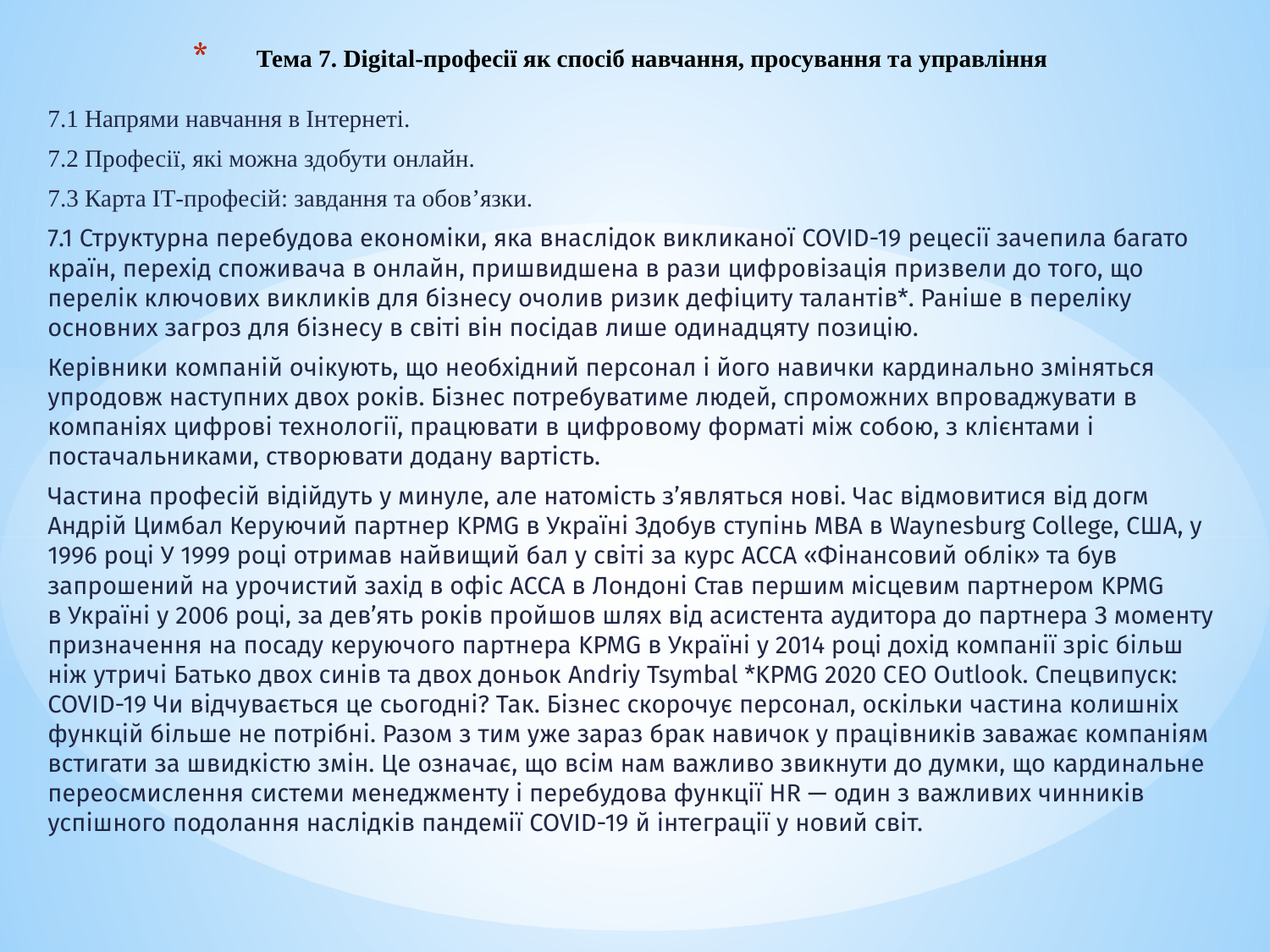

# Тема 7. Digital-професії як спосіб навчання, просування та управління
7.1 Напрями навчання в Інтернеті.
7.2 Професії, які можна здобути онлайн.
7.3 Карта ІТ-професій: завдання та обов’язки.
7.1 Структурна перебудова економіки, яка внаслідок викликаної COVID-19 рецесії зачепила багато країн, перехід споживача в онлайн, пришвидшена в рази цифровізація призвели до того, що перелік ключових викликів для бізнесу очолив ризик дефіциту талантів*. Раніше в переліку основних загроз для бізнесу в світі він посідав лише одинадцяту позицію.
Керівники компаній очікують, що необхідний персонал і його навички кардинально зміняться упродовж наступних двох років. Бізнес потребуватиме людей, спроможних впроваджувати в компаніях цифрові технології, працювати в цифровому форматі між собою, з клієнтами і постачальниками, створювати додану вартість.
Частина професій відійдуть у минуле, але натомість з’являться нові. Час відмовитися від догм Андрій Цимбал Керуючий партнер KPMG в Україні Здобув ступінь MBA в Waynesburg College, США, у 1996 році У 1999 році отримав найвищий бал у світі за курс АССА «Фінансовий облік» та був запрошений на урочистий захід в офіс АССА в Лондоні Став першим місцевим партнером KPMG в Україні у 2006 році, за дев’ять років пройшов шлях від асистента аудитора до партнера З моменту призначення на посаду керуючого партнера KPMG в Україні у 2014 році дохід компанії зріс більш ніж утричі Батько двох синів та двох доньок Andriy Tsymbal *KPMG 2020 CEO Outlook. Спецвипуск: COVID-19 Чи відчувається це сьогодні? Так. Бізнес скорочує персонал, оскільки частина колишніх функцій більше не потрібні. Разом з тим уже зараз брак навичок у працівників заважає компаніям встигати за швидкістю змін. Це означає, що всім нам важливо звикнути до думки, що кардинальне переосмислення системи менеджменту і перебудова функції HR — один з важливих чинників успішного подолання наслідків пандемії COVID-19 й інтеграції у новий світ.